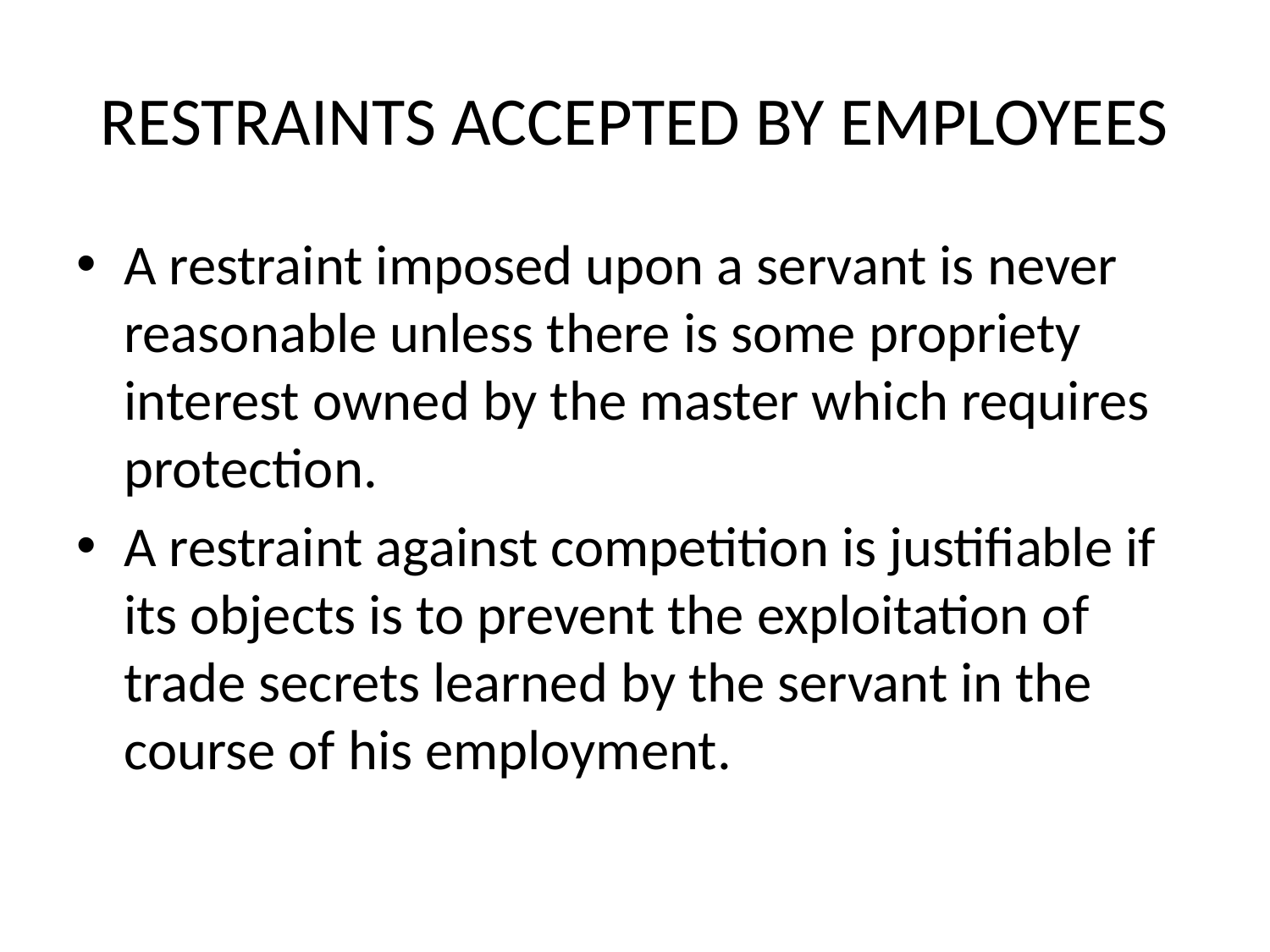

# RESTRAINTS ACCEPTED BY EMPLOYEES
A restraint imposed upon a servant is never reasonable unless there is some propriety interest owned by the master which requires protection.
A restraint against competition is justifiable if its objects is to prevent the exploitation of trade secrets learned by the servant in the course of his employment.